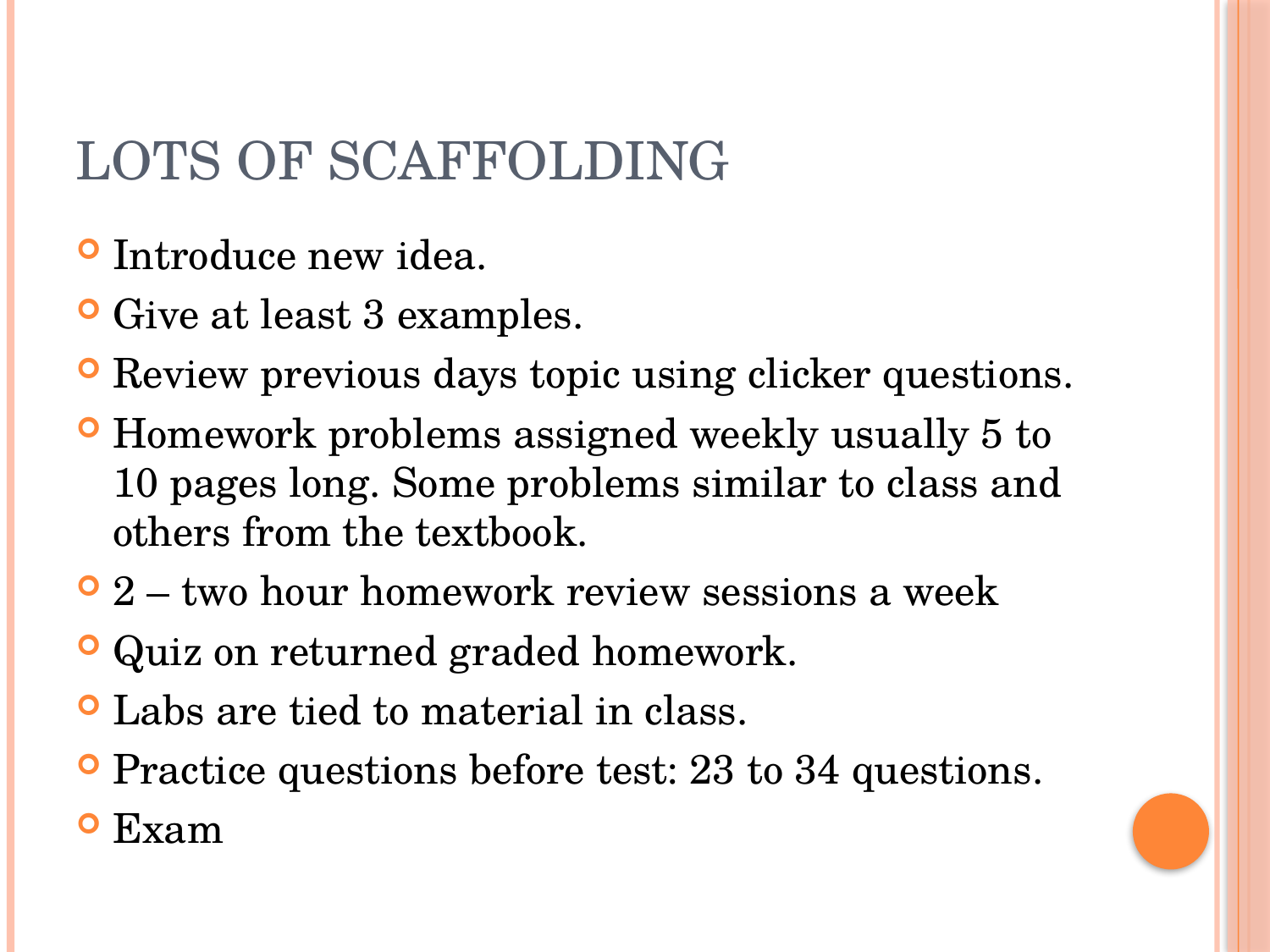

# Lots of Scaffolding
Introduce new idea.
Give at least 3 examples.
Review previous days topic using clicker questions.
Homework problems assigned weekly usually 5 to 10 pages long. Some problems similar to class and others from the textbook.
2 – two hour homework review sessions a week
Quiz on returned graded homework.
Labs are tied to material in class.
Practice questions before test: 23 to 34 questions.
Exam